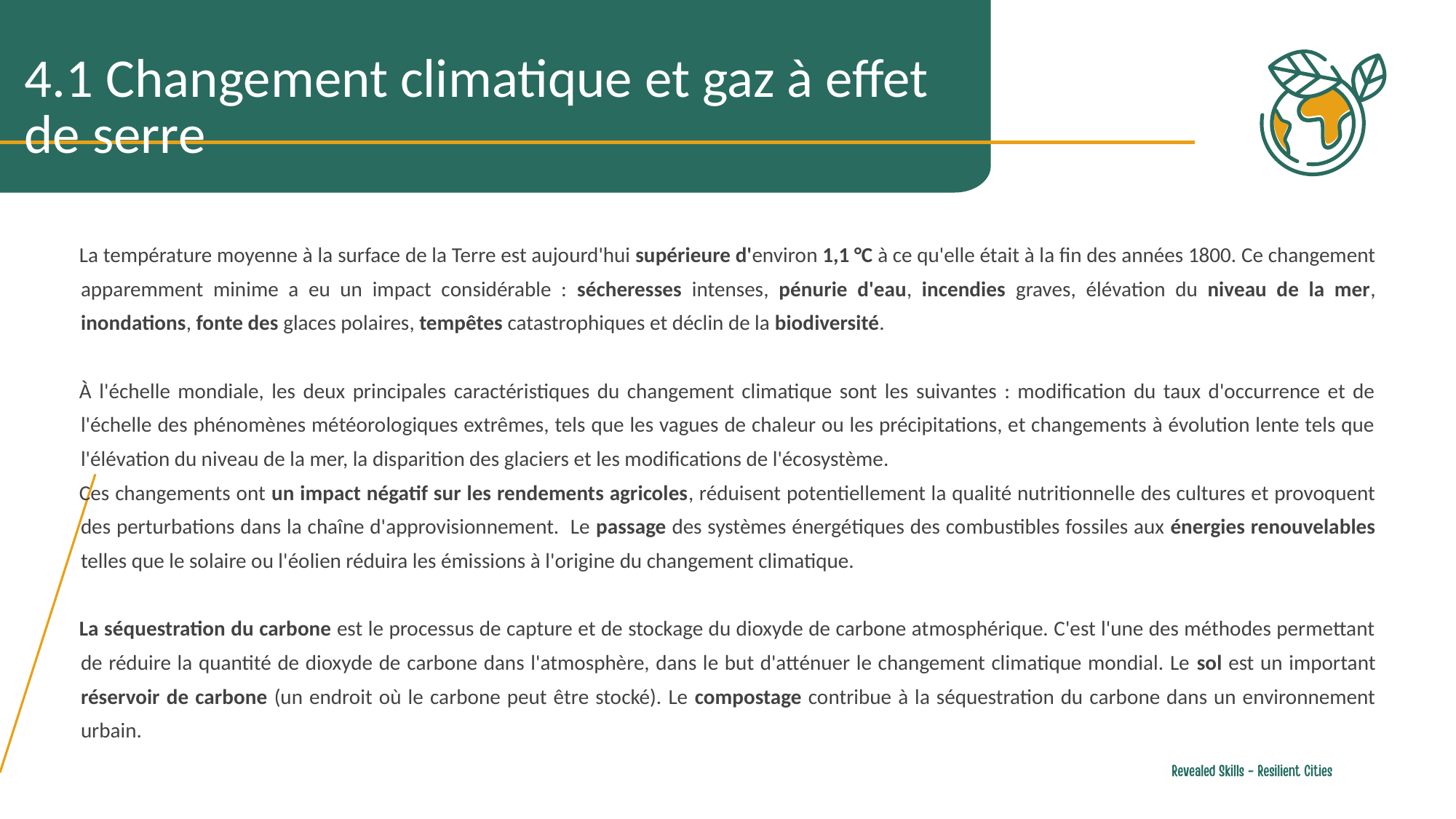

4.1 Changement climatique et gaz à effet de serre

La température moyenne à la surface de la Terre est aujourd'hui supérieure d'environ 1,1 °C à ce qu'elle était à la fin des années 1800. Ce changement apparemment minime a eu un impact considérable : sécheresses intenses, pénurie d'eau, incendies graves, élévation du niveau de la mer, inondations, fonte des glaces polaires, tempêtes catastrophiques et déclin de la biodiversité.

À l'échelle mondiale, les deux principales caractéristiques du changement climatique sont les suivantes : modification du taux d'occurrence et de l'échelle des phénomènes météorologiques extrêmes, tels que les vagues de chaleur ou les précipitations, et changements à évolution lente tels que l'élévation du niveau de la mer, la disparition des glaciers et les modifications de l'écosystème.
Ces changements ont un impact négatif sur les rendements agricoles, réduisent potentiellement la qualité nutritionnelle des cultures et provoquent des perturbations dans la chaîne d'approvisionnement.  Le passage des systèmes énergétiques des combustibles fossiles aux énergies renouvelables telles que le solaire ou l'éolien réduira les émissions à l'origine du changement climatique.

La séquestration du carbone est le processus de capture et de stockage du dioxyde de carbone atmosphérique. C'est l'une des méthodes permettant de réduire la quantité de dioxyde de carbone dans l'atmosphère, dans le but d'atténuer le changement climatique mondial. Le sol est un important réservoir de carbone (un endroit où le carbone peut être stocké). Le compostage contribue à la séquestration du carbone dans un environnement urbain.